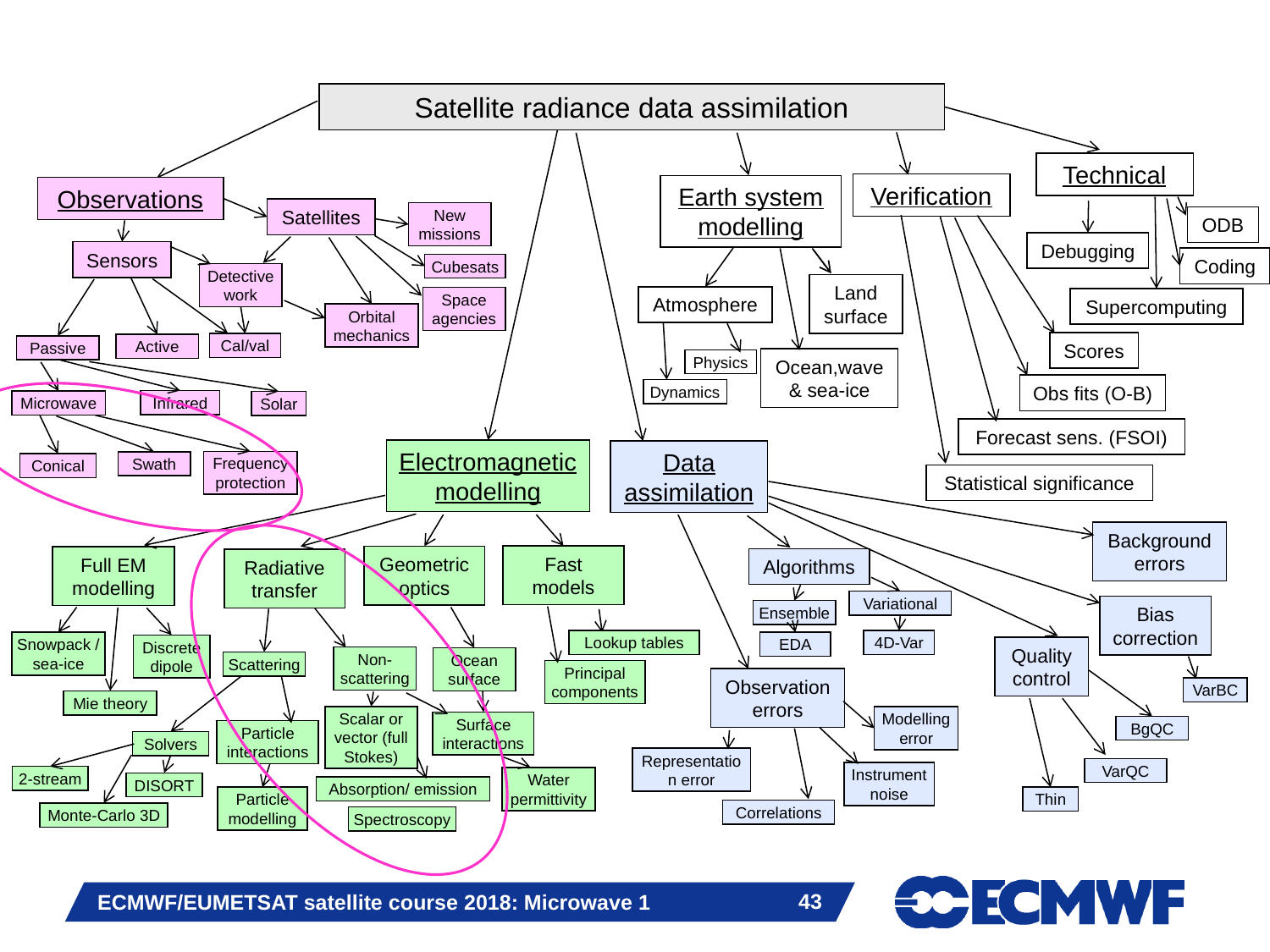

Satellite radiance data assimilation
Technical
Verification
Earth system modelling
Observations
ODB
Debugging
Coding
Supercomputing
Satellites
New missions
Sensors
Cubesats
Detective work
Space agencies
Orbital mechanics
Cal/val
Active
Passive
Infrared
Microwave
Solar
Frequency protection
Swath
Conical
Scores
Obs fits (O-B)
Forecast sens. (FSOI)
Statistical significance
Land surface
Atmosphere
Ocean,wave & sea-ice
Physics
Dynamics
Background errors
Algorithms
Variational
Bias correction
Ensemble
4D-Var
EDA
Quality control
Observation errors
VarBC
Modelling error
BgQC
Representation error
VarQC
Instrument noise
Thin
Correlations

Electromagnetic modelling
Data assimilation
Fast models
Geometric optics
Full EM modelling
Radiative transfer
Lookup tables
Snowpack / sea-ice
Discrete dipole
Non-scattering
Ocean surface
Scattering
Principal components
Mie theory
Scalar or vector (full Stokes)
Surface interactions
Particle interactions
Solvers
2-stream
Water permittivity
DISORT
Absorption/ emission
Particle modelling
Monte-Carlo 3D
Spectroscopy

 43
ECMWF/EUMETSAT satellite course 2018: Microwave 1